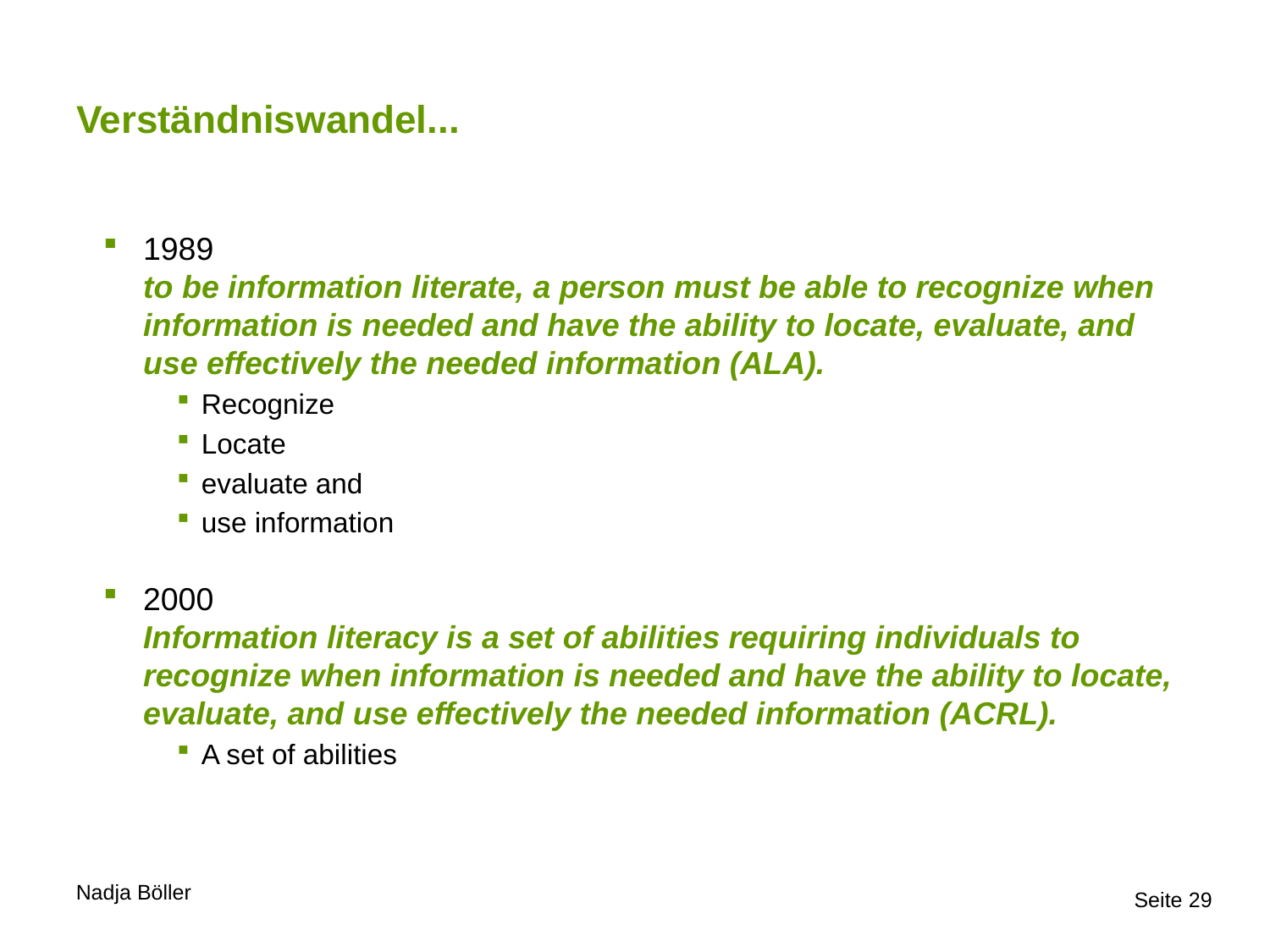

# Verständniswandel...

1989
to be information literate, a person must be able to recognize when information is needed and have the ability to locate, evaluate, and use effectively the needed information (ALA).
Recognize
Locate
evaluate and
use information
2000
Information literacy is a set of abilities requiring individuals to recognize when information is needed and have the ability to locate, evaluate, and use effectively the needed information (ACRL).
A set of abilities
Seite 29